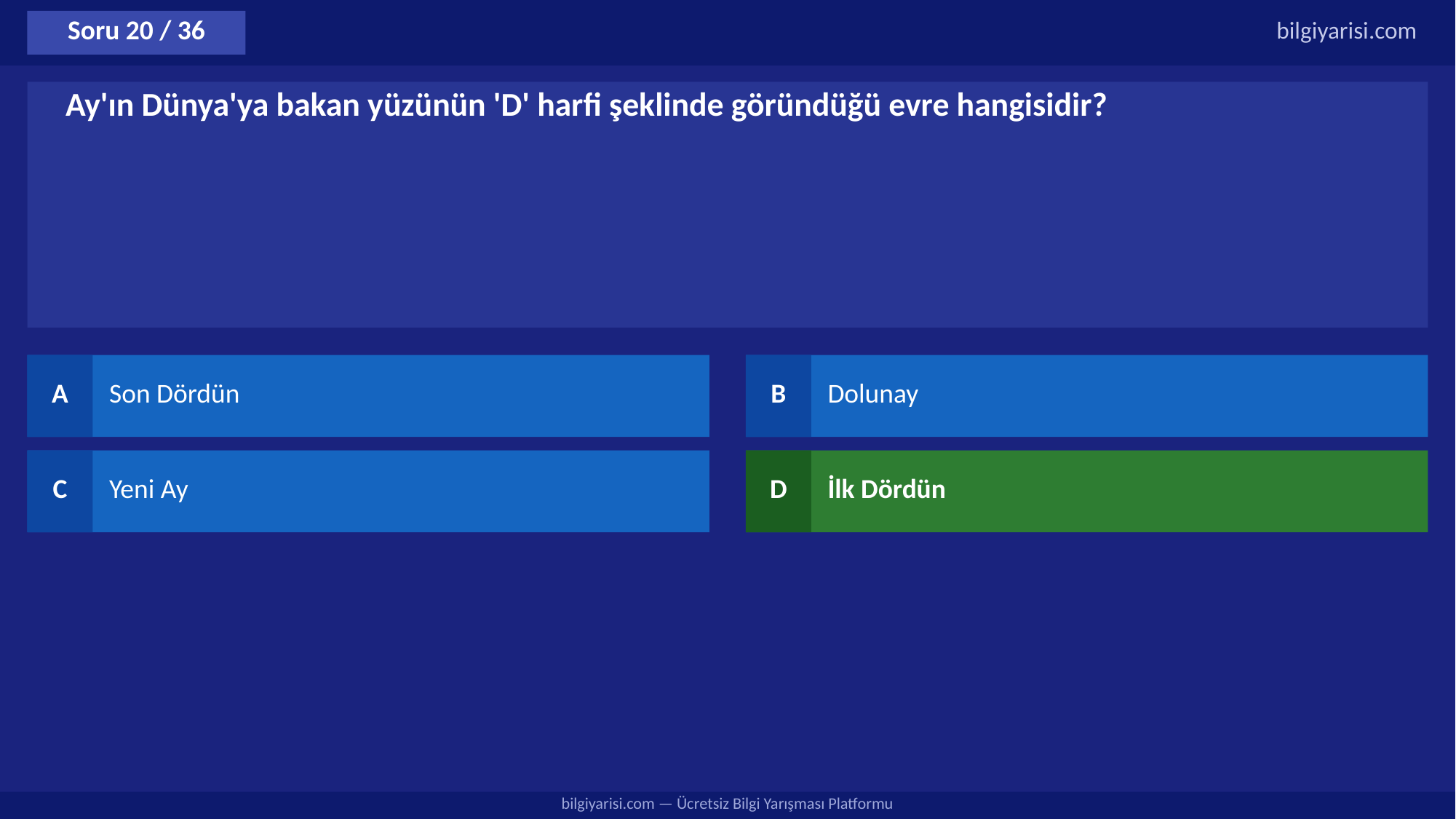

Soru 20 / 36
bilgiyarisi.com

Ay'ın Dünya'ya bakan yüzünün 'D' harfi şeklinde göründüğü evre hangisidir?

A
Son Dördün

B
Dolunay

C
Yeni Ay

D
İlk Dördün
bilgiyarisi.com — Ücretsiz Bilgi Yarışması Platformu